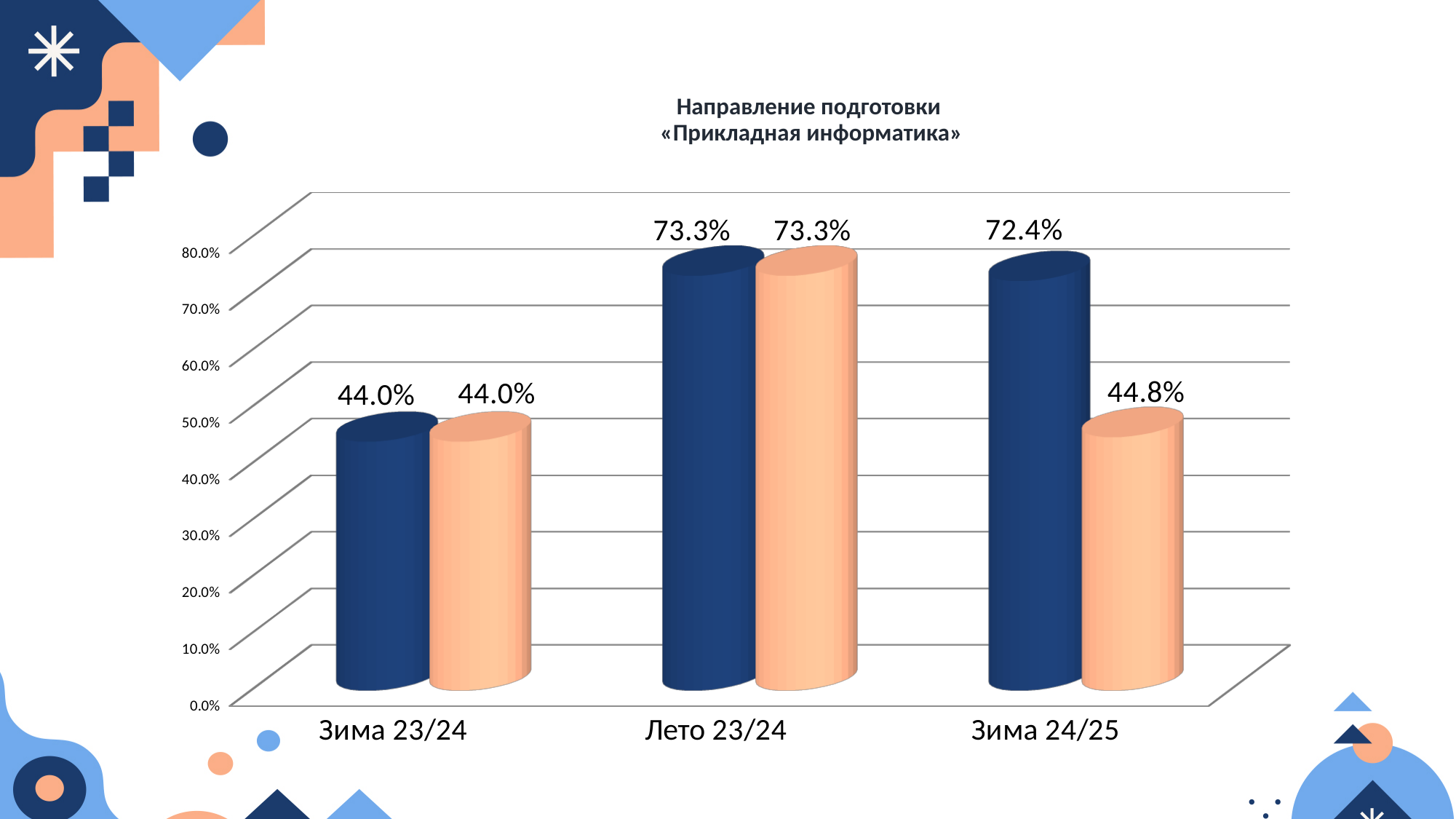

# Направление подготовки «Прикладная информатика»

[unsupported chart]